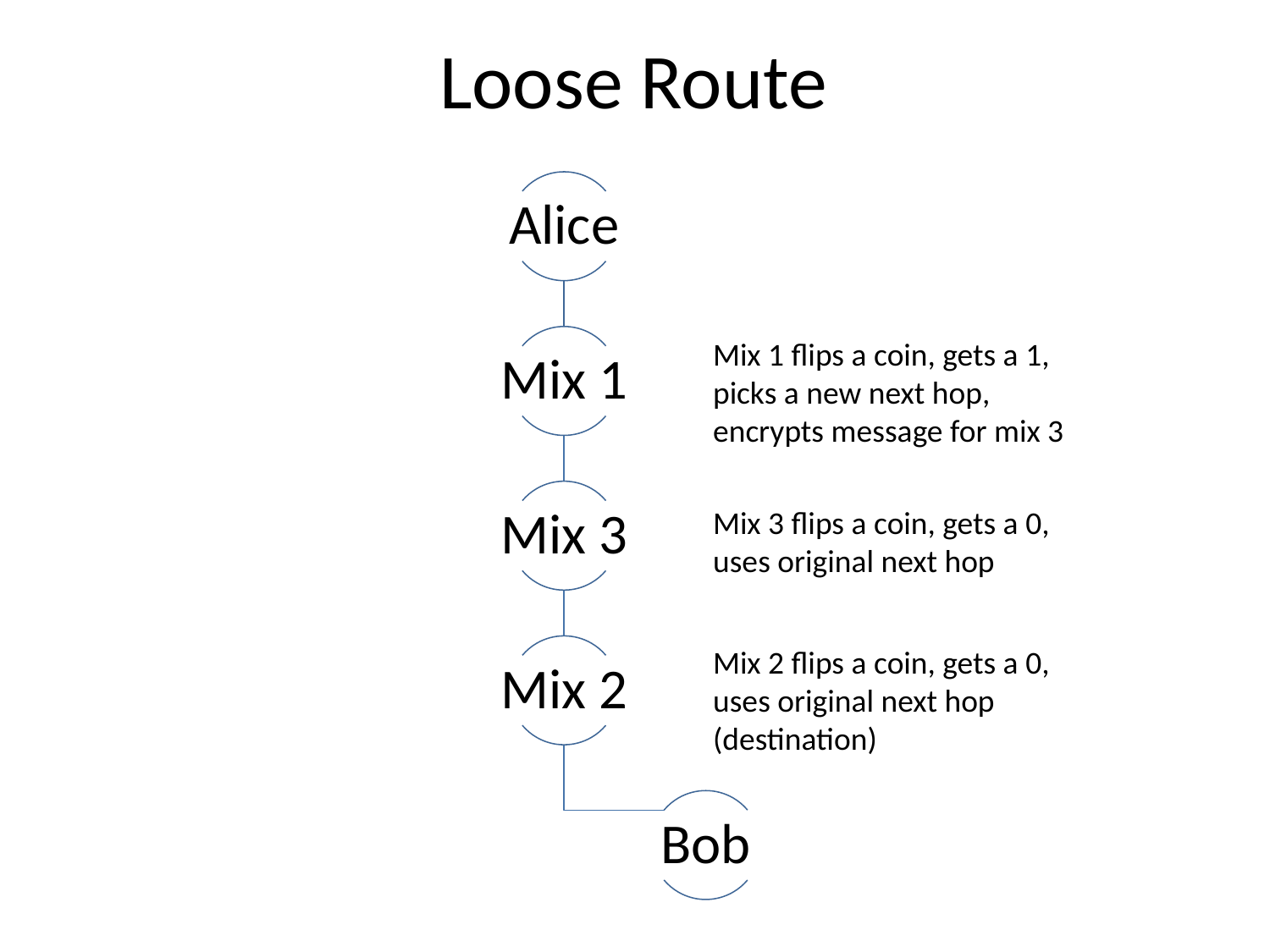

Loose Route
Alice
Mix 1
Mix 3
Mix 2
Bob
Mix 1 flips a coin, gets a 1, picks a new next hop, encrypts message for mix 3
Mix 3 flips a coin, gets a 0, uses original next hop
Mix 2 flips a coin, gets a 0, uses original next hop (destination)